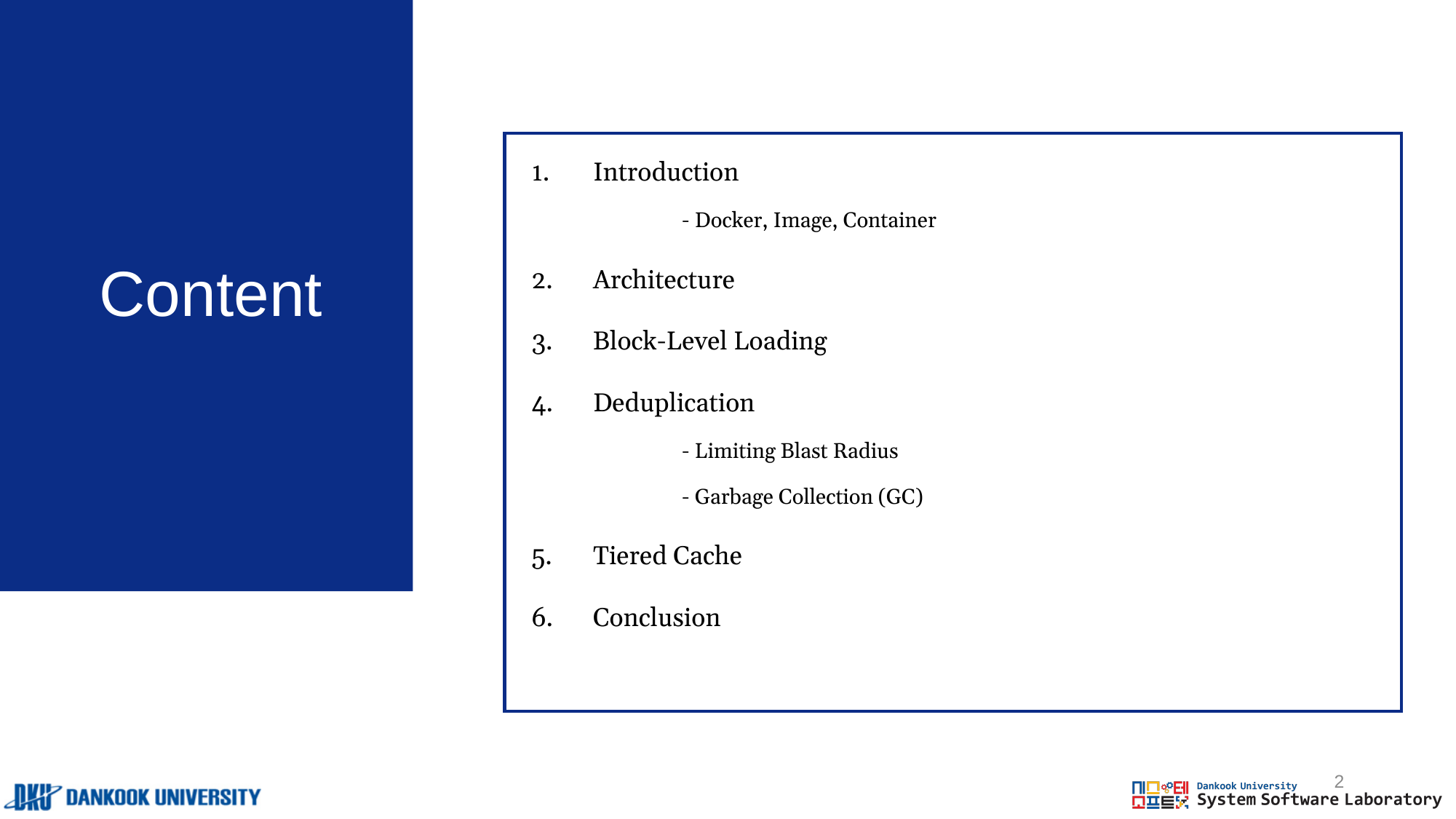

# Content
Introduction
	- Docker, Image, Container
Architecture
Block-Level Loading
Deduplication
	- Limiting Blast Radius
	- Garbage Collection (GC)
Tiered Cache
Conclusion
2